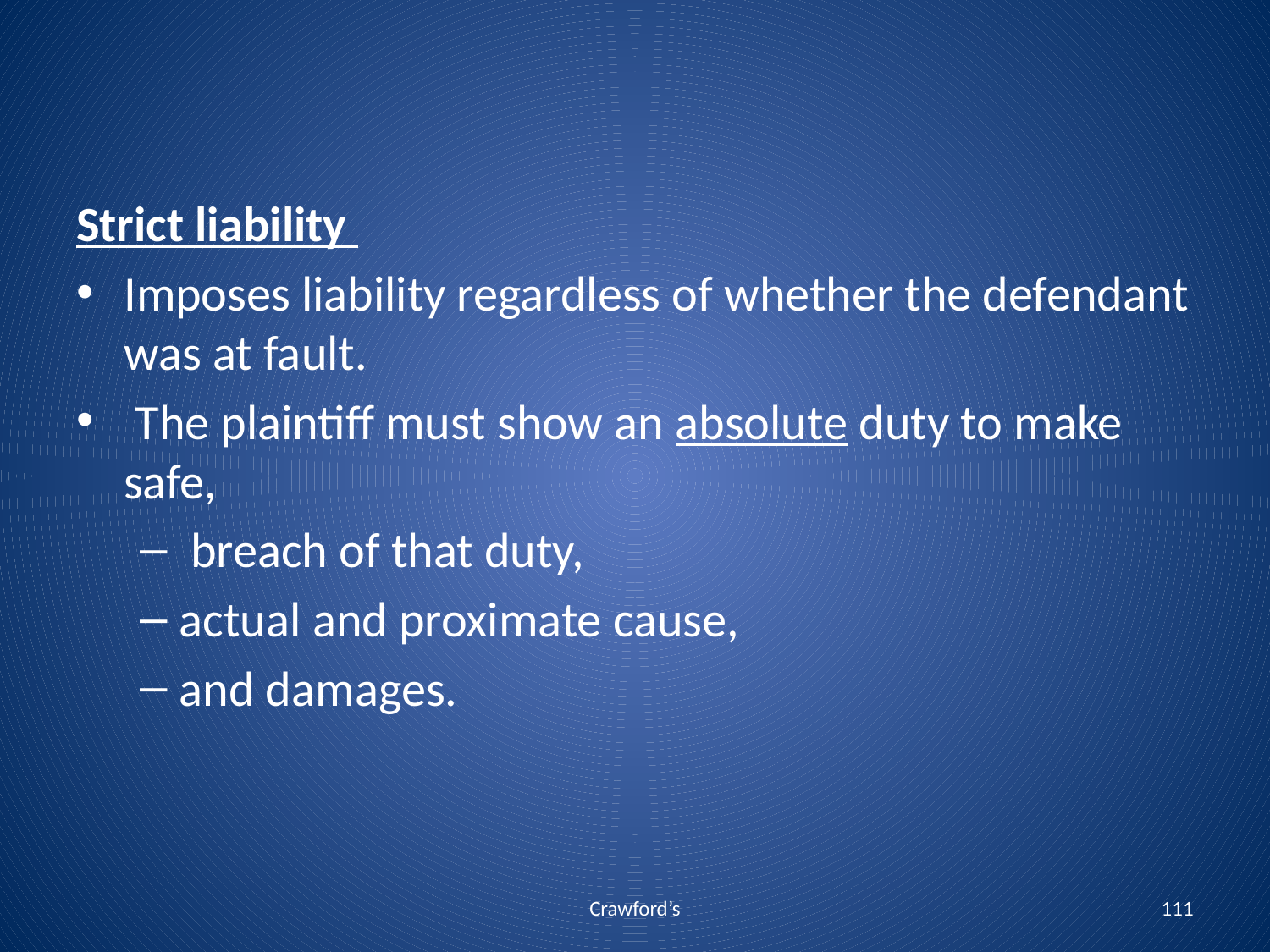

Strict liability
Imposes liability regardless of whether the defendant was at fault.
 The plaintiff must show an absolute duty to make safe,
 breach of that duty,
actual and proximate cause,
and damages.

Crawford’s
111